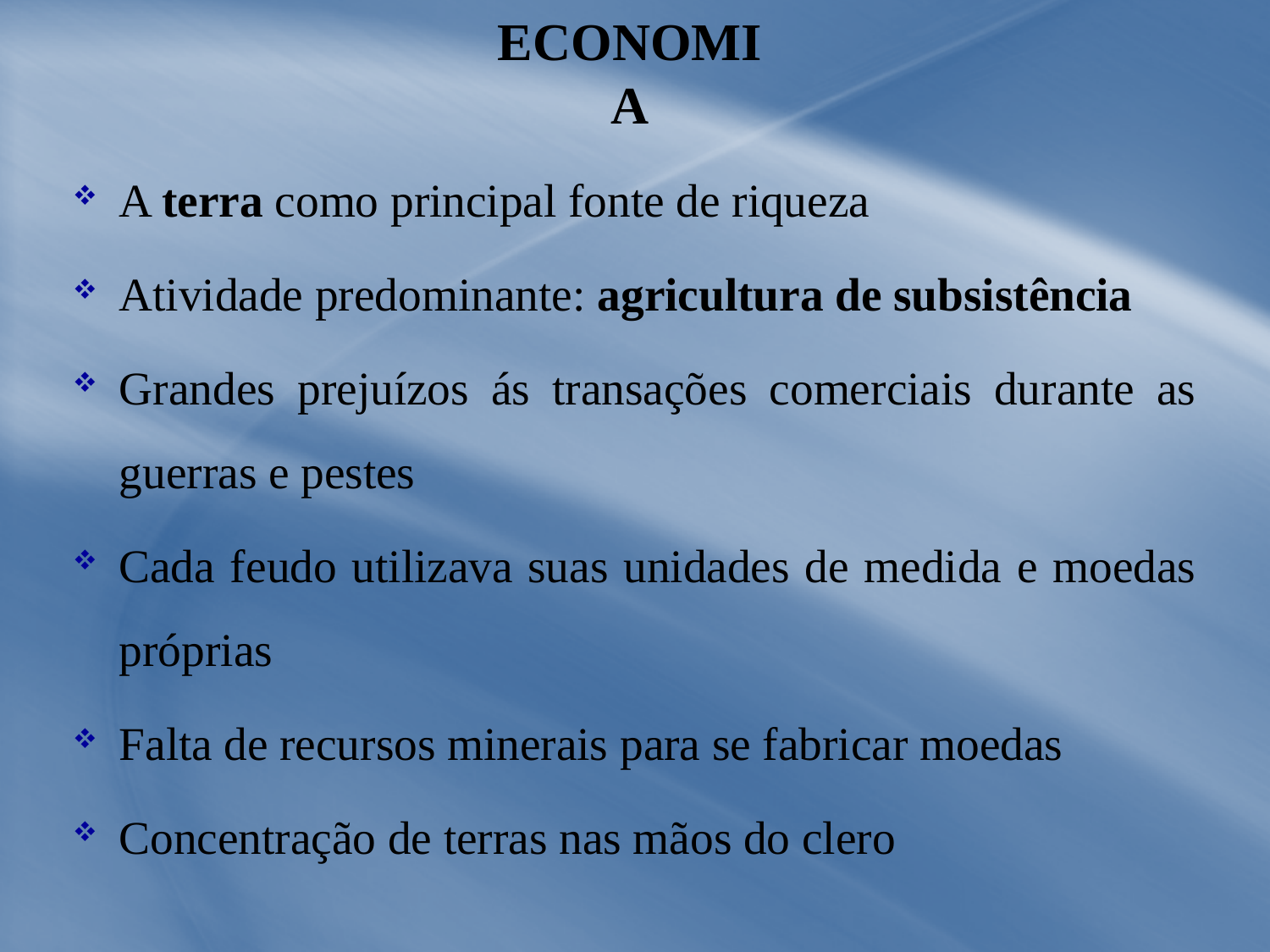

Economia
A terra como principal fonte de riqueza
Atividade predominante: agricultura de subsistência
Grandes prejuízos ás transações comerciais durante as guerras e pestes
Cada feudo utilizava suas unidades de medida e moedas próprias
Falta de recursos minerais para se fabricar moedas
Concentração de terras nas mãos do clero